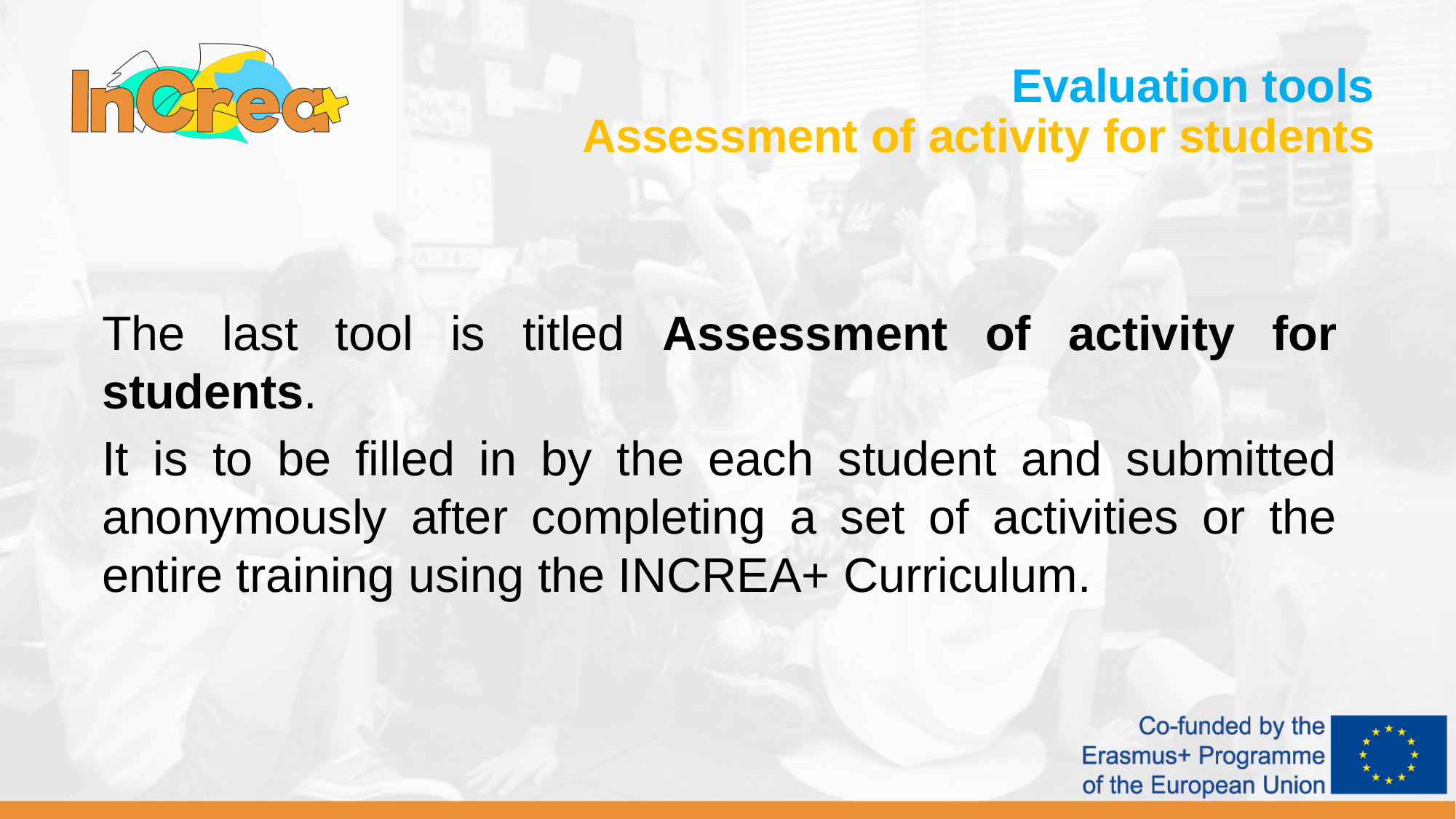

Evaluation tools
Assessment of activity for students

The last tool is titled Assessment of activity for students.
It is to be filled in by the each student and submitted anonymously after completing a set of activities or the entire training using the INCREA+ Curriculum.